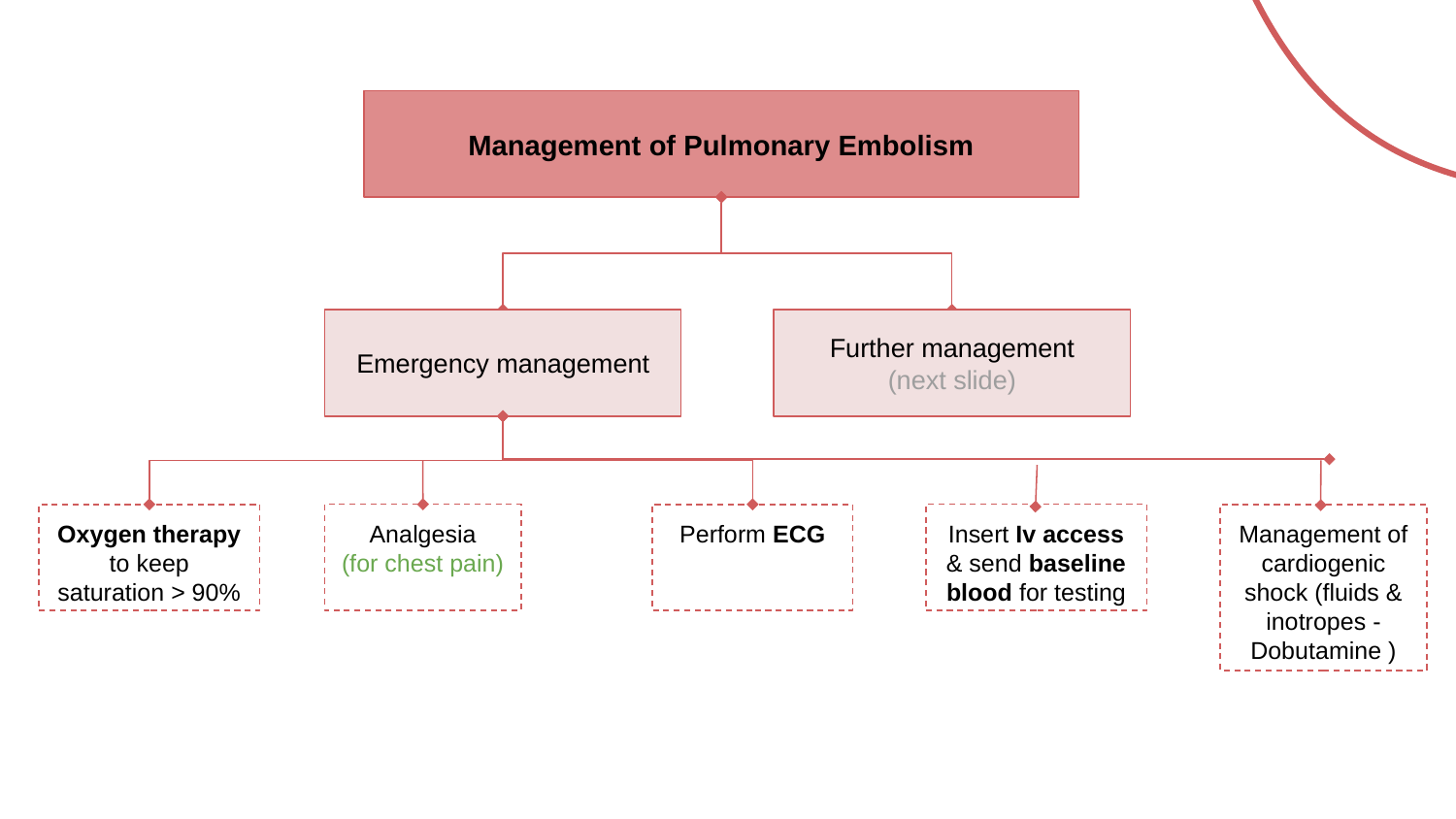

Management of Pulmonary Embolism
Emergency management
Further management
(next slide)
Perform ECG
Oxygen therapy to keep
saturation > 90%

Analgesia
(for chest pain)
Insert Iv access & send baseline blood for testing

Management of cardiogenic
shock (fluids & inotropes -
Dobutamine )